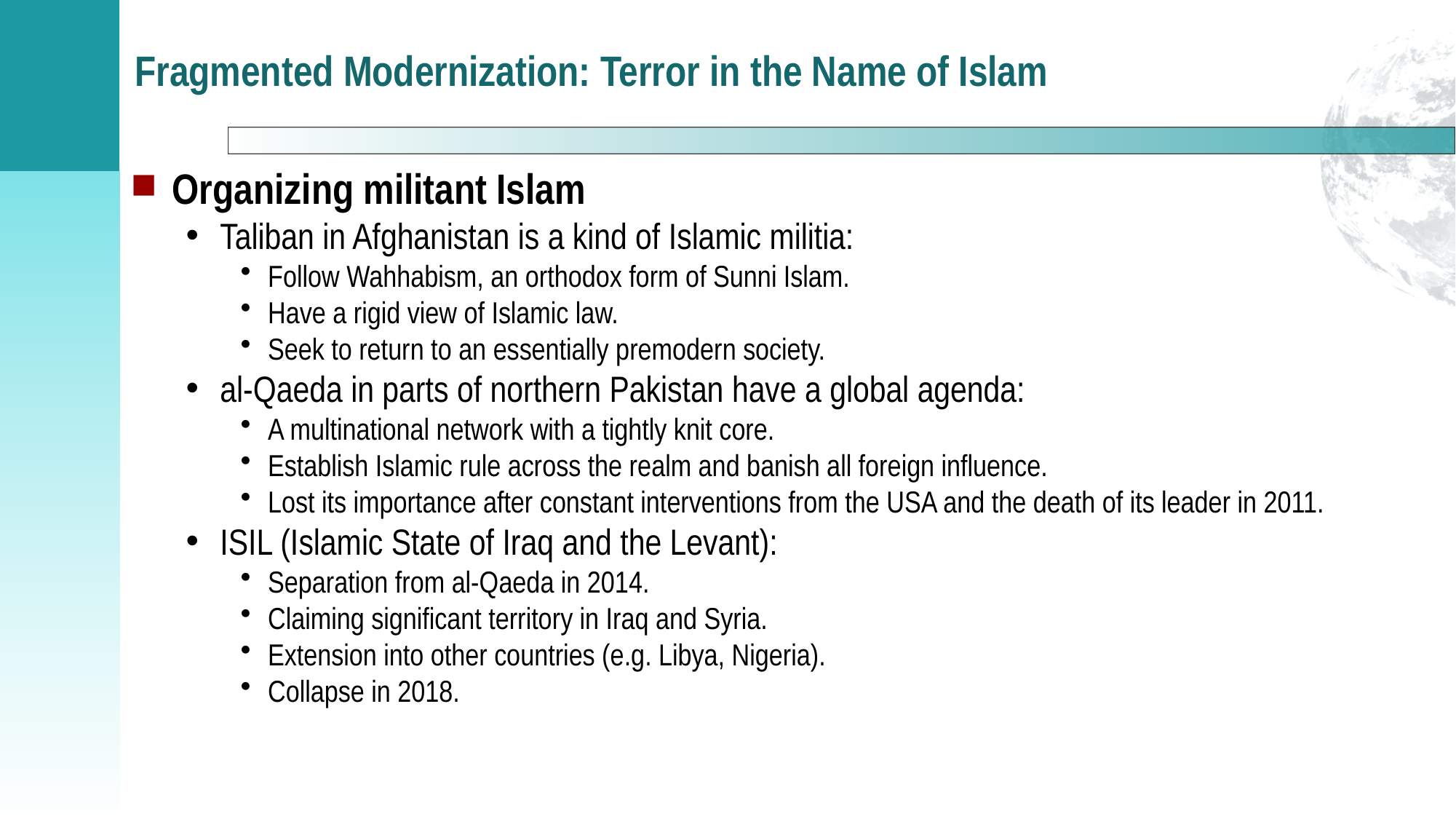

# Fragmented Modernization: Terror in the Name of Islam
Organizing militant Islam
Taliban in Afghanistan is a kind of Islamic militia:
Follow Wahhabism, an orthodox form of Sunni Islam.
Have a rigid view of Islamic law.
Seek to return to an essentially premodern society.
al-Qaeda in parts of northern Pakistan have a global agenda:
A multinational network with a tightly knit core.
Establish Islamic rule across the realm and banish all foreign influence.
Lost its importance after constant interventions from the USA and the death of its leader in 2011.
ISIL (Islamic State of Iraq and the Levant):
Separation from al-Qaeda in 2014.
Claiming significant territory in Iraq and Syria.
Extension into other countries (e.g. Libya, Nigeria).
Collapse in 2018.